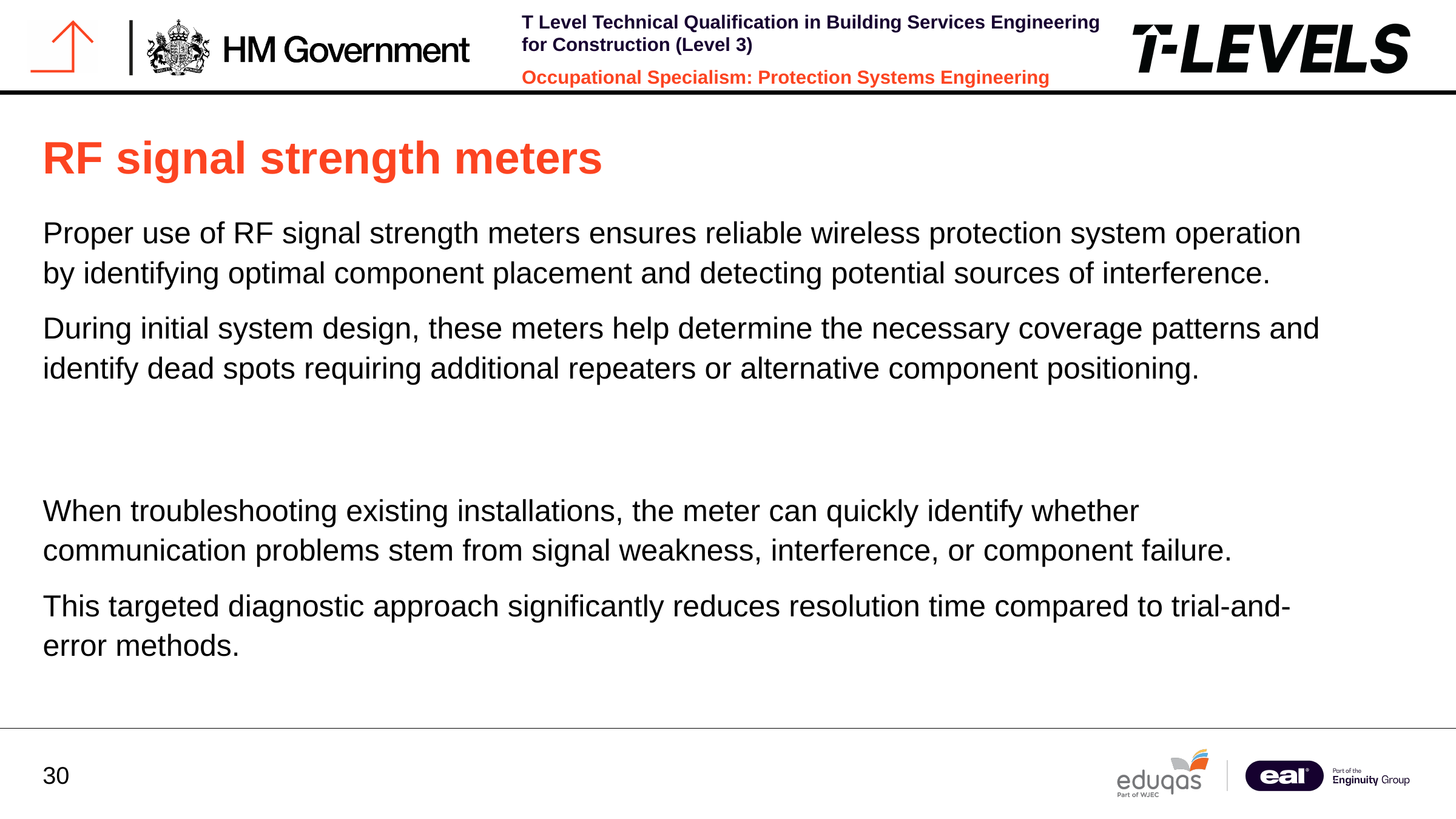

RF signal strength meters
Proper use of RF signal strength meters ensures reliable wireless protection system operation by identifying optimal component placement and detecting potential sources of interference.
During initial system design, these meters help determine the necessary coverage patterns and identify dead spots requiring additional repeaters or alternative component positioning.

When troubleshooting existing installations, the meter can quickly identify whether communication problems stem from signal weakness, interference, or component failure.
This targeted diagnostic approach significantly reduces resolution time compared to trial-and-error methods.